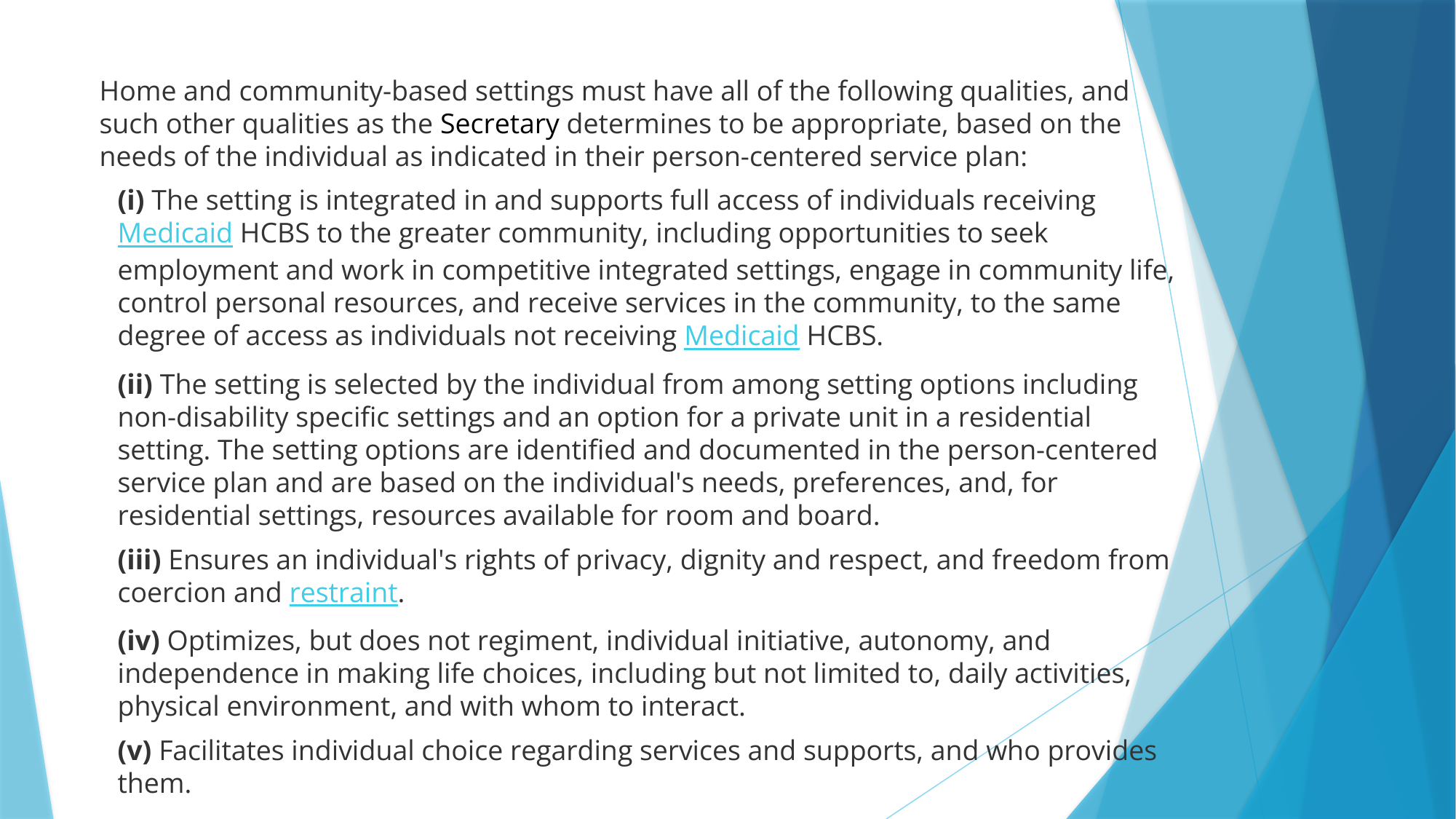

Home and community-based settings must have all of the following qualities, and such other qualities as the Secretary determines to be appropriate, based on the needs of the individual as indicated in their person-centered service plan:
(i) The setting is integrated in and supports full access of individuals receiving Medicaid HCBS to the greater community, including opportunities to seek employment and work in competitive integrated settings, engage in community life, control personal resources, and receive services in the community, to the same degree of access as individuals not receiving Medicaid HCBS.
(ii) The setting is selected by the individual from among setting options including non-disability specific settings and an option for a private unit in a residential setting. The setting options are identified and documented in the person-centered service plan and are based on the individual's needs, preferences, and, for residential settings, resources available for room and board.
(iii) Ensures an individual's rights of privacy, dignity and respect, and freedom from coercion and restraint.
(iv) Optimizes, but does not regiment, individual initiative, autonomy, and independence in making life choices, including but not limited to, daily activities, physical environment, and with whom to interact.
(v) Facilitates individual choice regarding services and supports, and who provides them.